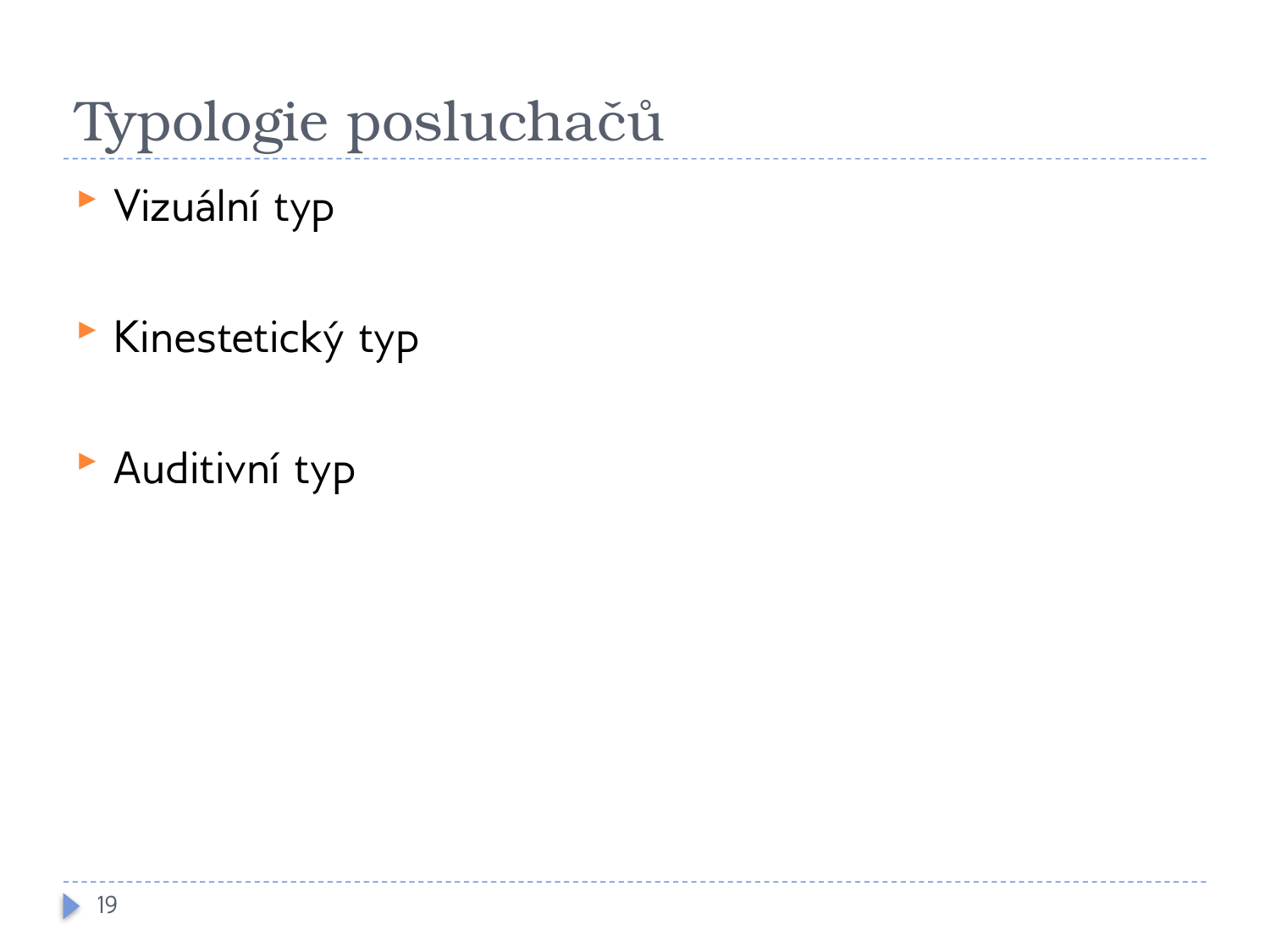

# Typologie posluchačů
Vizuální typ

Kinestetický typ

Auditivní typ

19